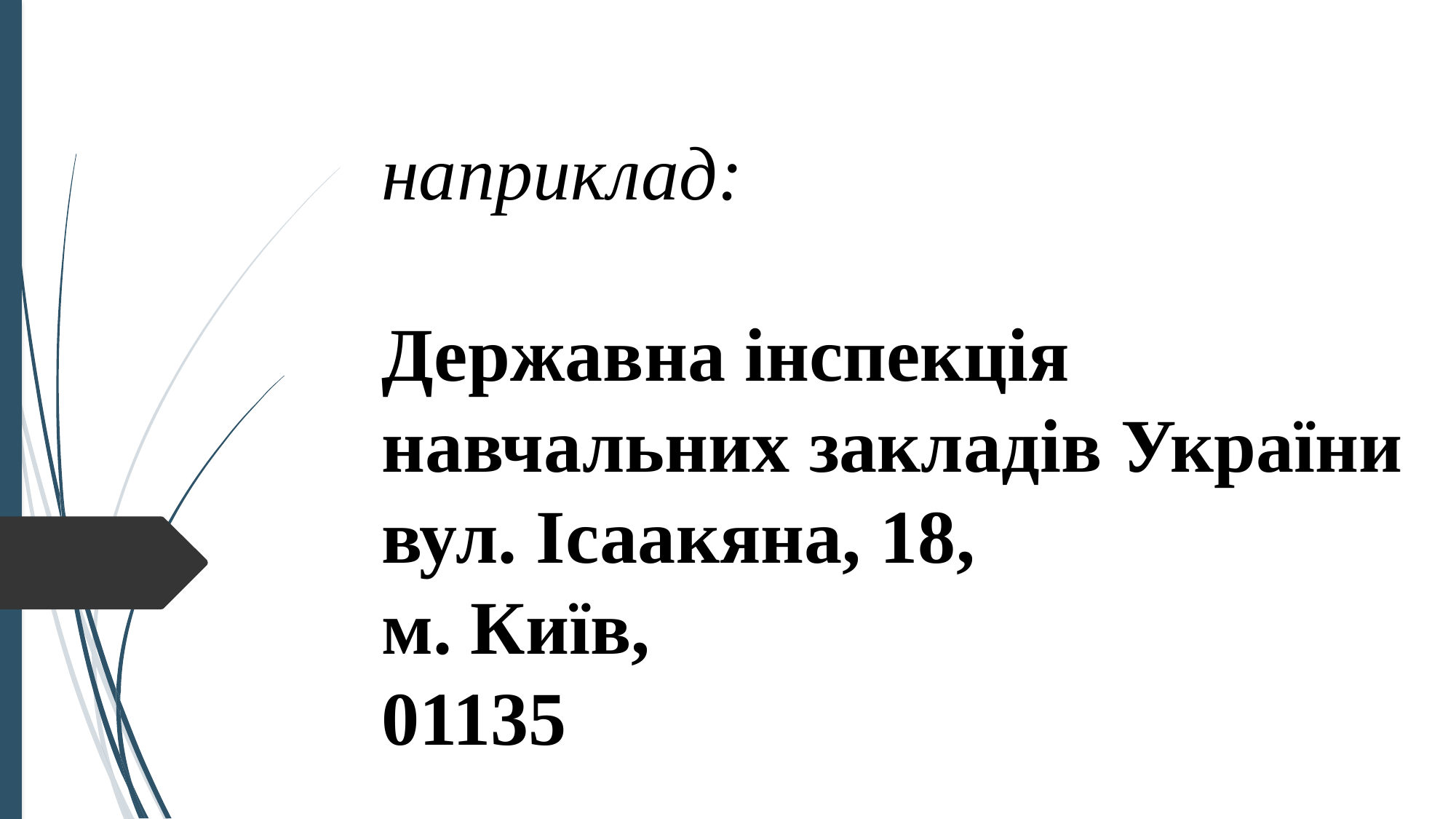

# наприклад: Державна інспекція          навчальних закладів України вул. Ісаакяна, 18, м. Київ, 01135